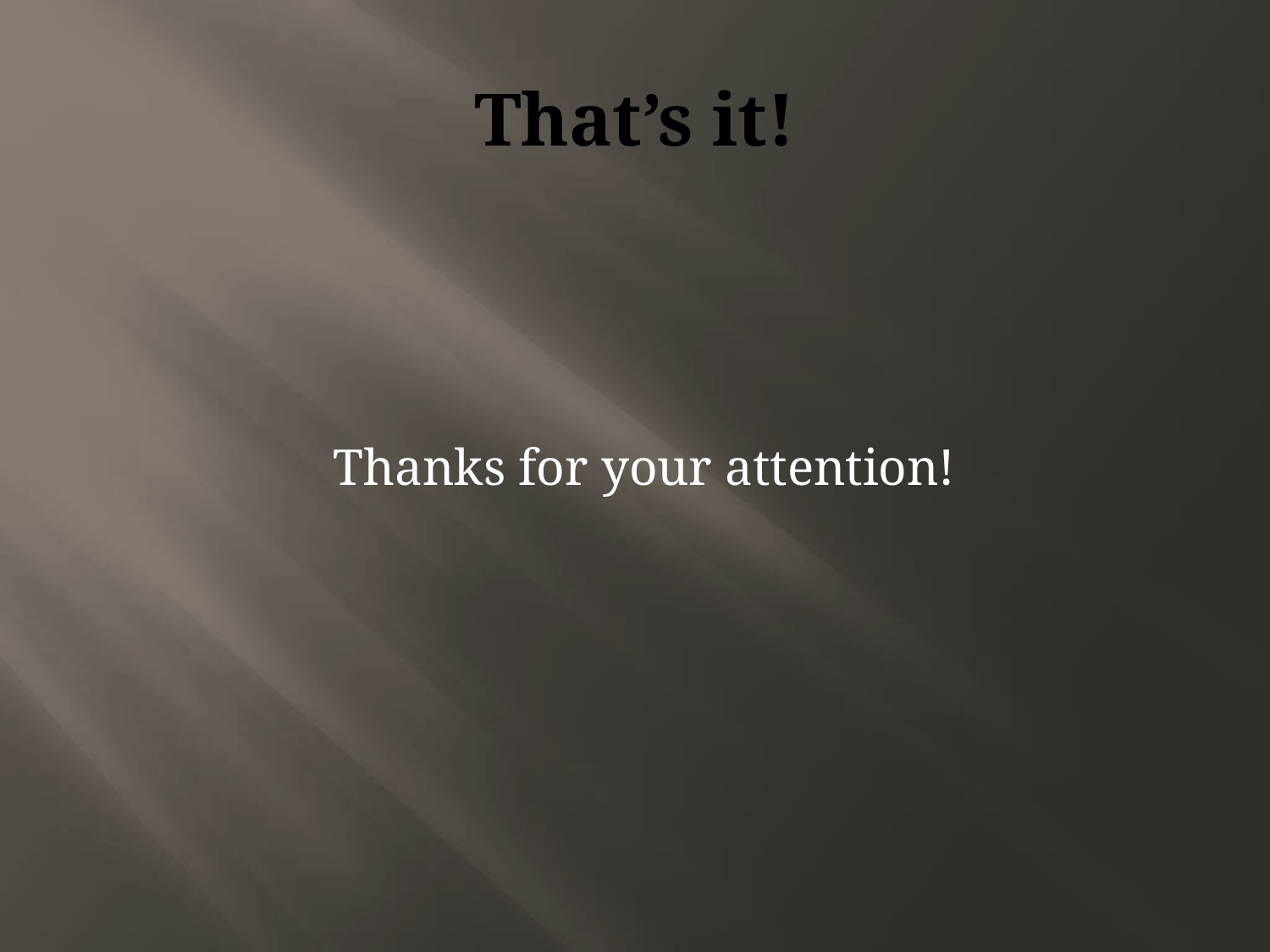

# That’s it!

Thanks for your attention!